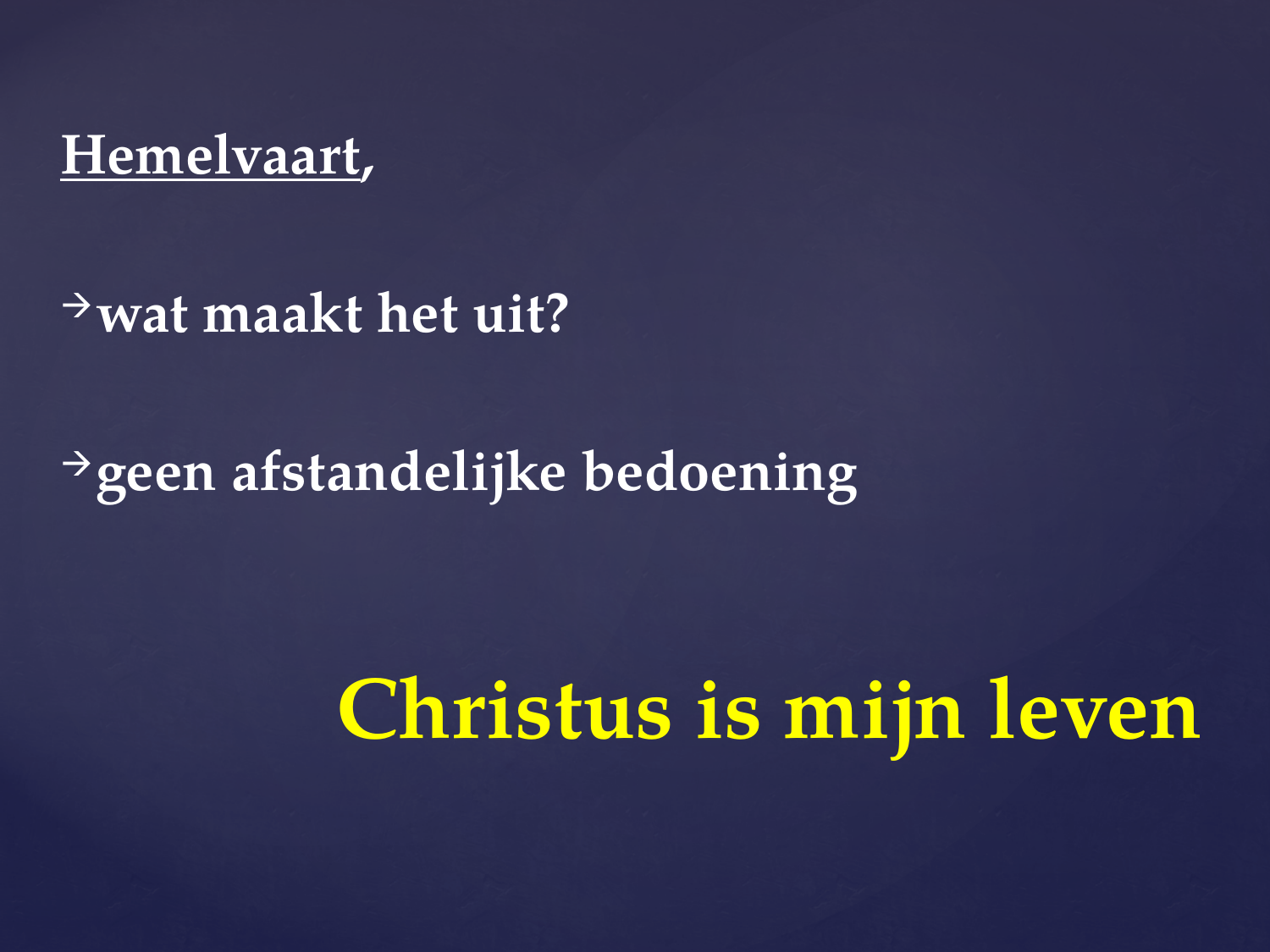

Hemelvaart,

wat maakt het uit?

geen afstandelijke bedoening

# Christus is mijn leven